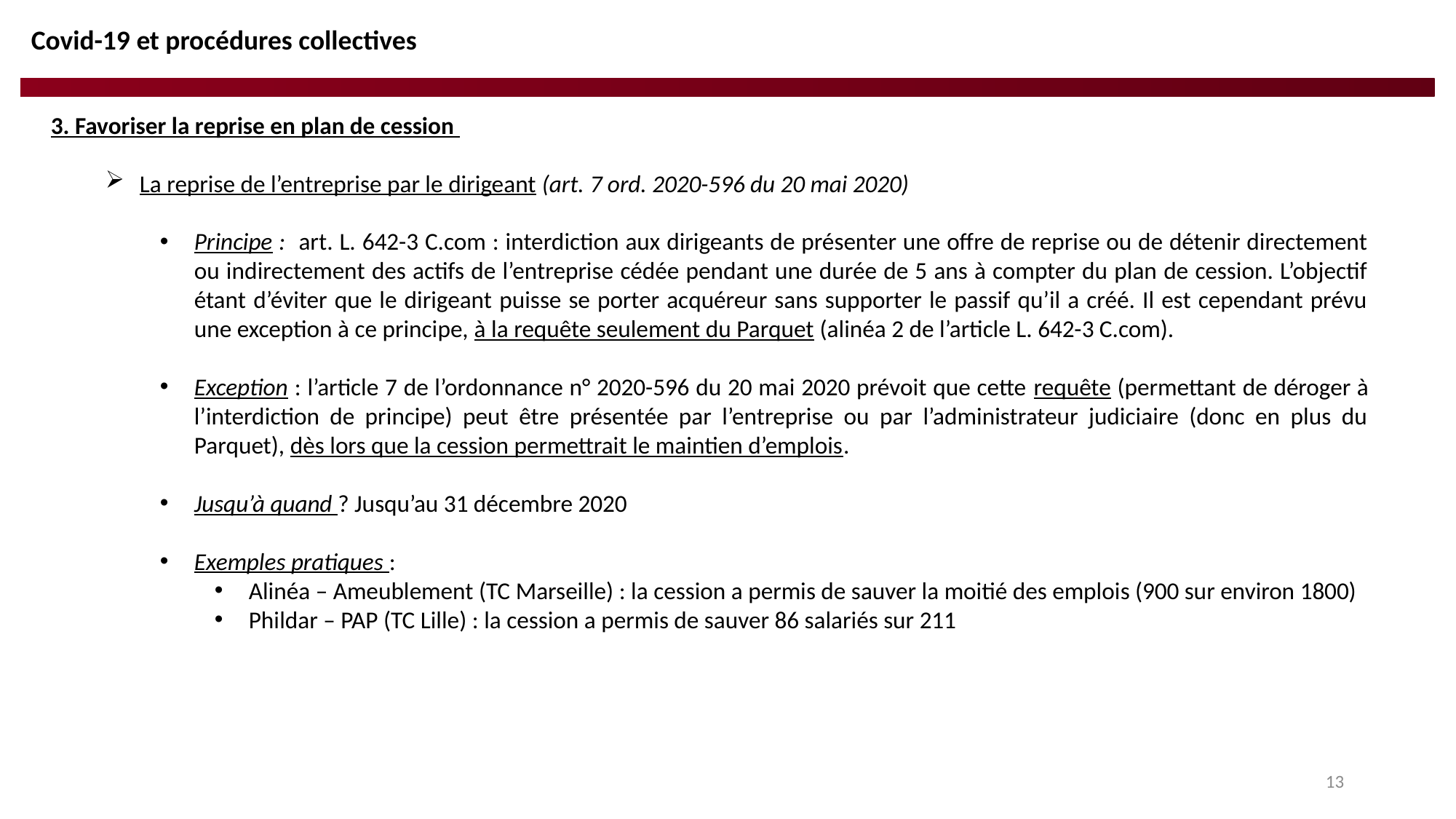

Covid-19 et procédures collectives

3. Favoriser la reprise en plan de cession

La reprise de l’entreprise par le dirigeant (art. 7 ord. 2020-596 du 20 mai 2020)

Principe :  art. L. 642-3 C.com : interdiction aux dirigeants de présenter une offre de reprise ou de détenir directement ou indirectement des actifs de l’entreprise cédée pendant une durée de 5 ans à compter du plan de cession. L’objectif étant d’éviter que le dirigeant puisse se porter acquéreur sans supporter le passif qu’il a créé. Il est cependant prévu une exception à ce principe, à la requête seulement du Parquet (alinéa 2 de l’article L. 642-3 C.com).

Exception : l’article 7 de l’ordonnance n° 2020-596 du 20 mai 2020 prévoit que cette requête (permettant de déroger à l’interdiction de principe) peut être présentée par l’entreprise ou par l’administrateur judiciaire (donc en plus du Parquet), dès lors que la cession permettrait le maintien d’emplois.

Jusqu’à quand ? Jusqu’au 31 décembre 2020

Exemples pratiques :
Alinéa – Ameublement (TC Marseille) : la cession a permis de sauver la moitié des emplois (900 sur environ 1800)
Phildar – PAP (TC Lille) : la cession a permis de sauver 86 salariés sur 211

13